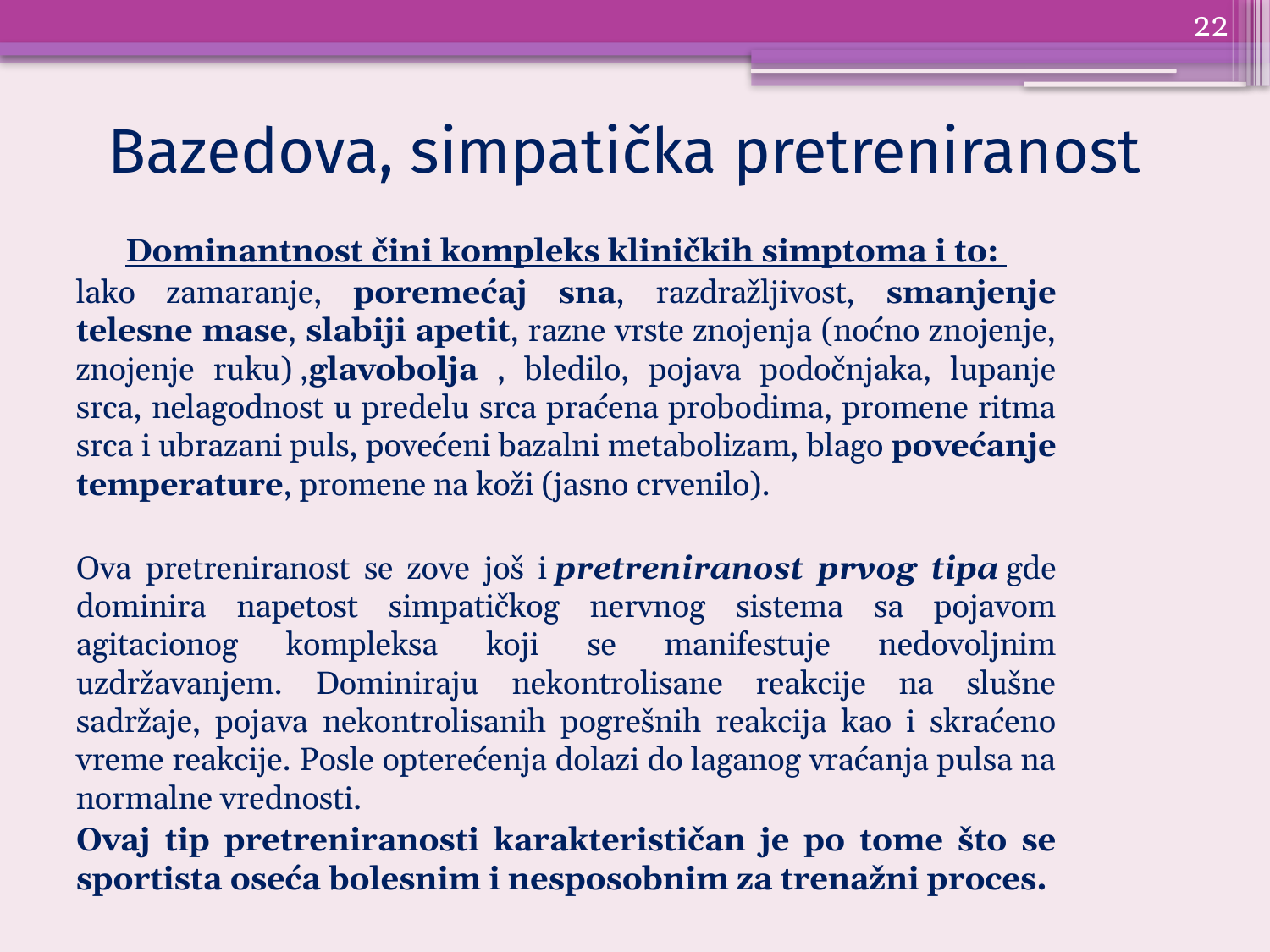

22
# Bazedova, simpatička pretreniranost
Dominantnost čini kompleks kliničkih simptoma i to:
lako zamaranje, poremećaj sna, razdražljivost, smanjenje telesne mase, slabiji apetit, razne vrste znojenja (noćno znojenje, znojenje ruku) ,glavobolja , bledilo, pojava podočnjaka, lupanje srca, nelagodnost u predelu srca praćena probodima, promene ritma srca i ubrazani puls, povećeni bazalni metabolizam, blago povećanje temperature, promene na koži (jasno crvenilo).

Ova pretreniranost se zove još i pretreniranost prvog tipa gde dominira napetost simpatičkog nervnog sistema sa pojavom agitacionog kompleksa koji se manifestuje nedovoljnim uzdržavanjem. Dominiraju nekontrolisane reakcije na slušne sadržaje, pojava nekontrolisanih pogrešnih reakcija kao i skraćeno vreme reakcije. Posle opterećenja dolazi do laganog vraćanja pulsa na normalne vrednosti.
Ovaj tip pretreniranosti karakterističan je po tome što se sportista oseća bolesnim i nesposobnim za trenažni proces.